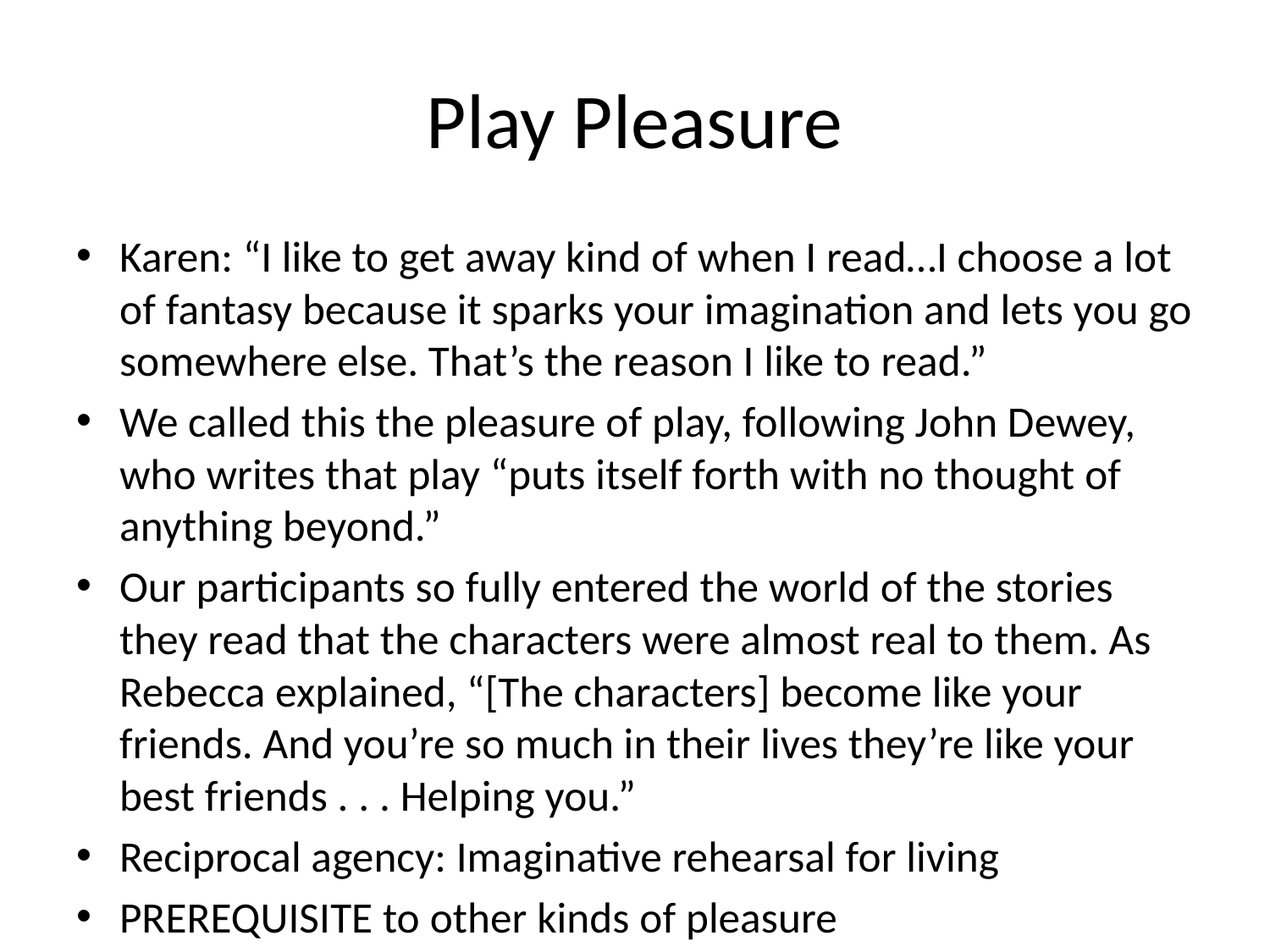

# Play Pleasure
Karen: “I like to get away kind of when I read…I choose a lot of fantasy because it sparks your imagination and lets you go somewhere else. That’s the reason I like to read.”
We called this the pleasure of play, following John Dewey, who writes that play “puts itself forth with no thought of anything beyond.”
Our participants so fully entered the world of the stories they read that the characters were almost real to them. As Rebecca explained, “[The characters] become like your friends. And you’re so much in their lives they’re like your best friends . . . Helping you.”
Reciprocal agency: Imaginative rehearsal for living
PREREQUISITE to other kinds of pleasure